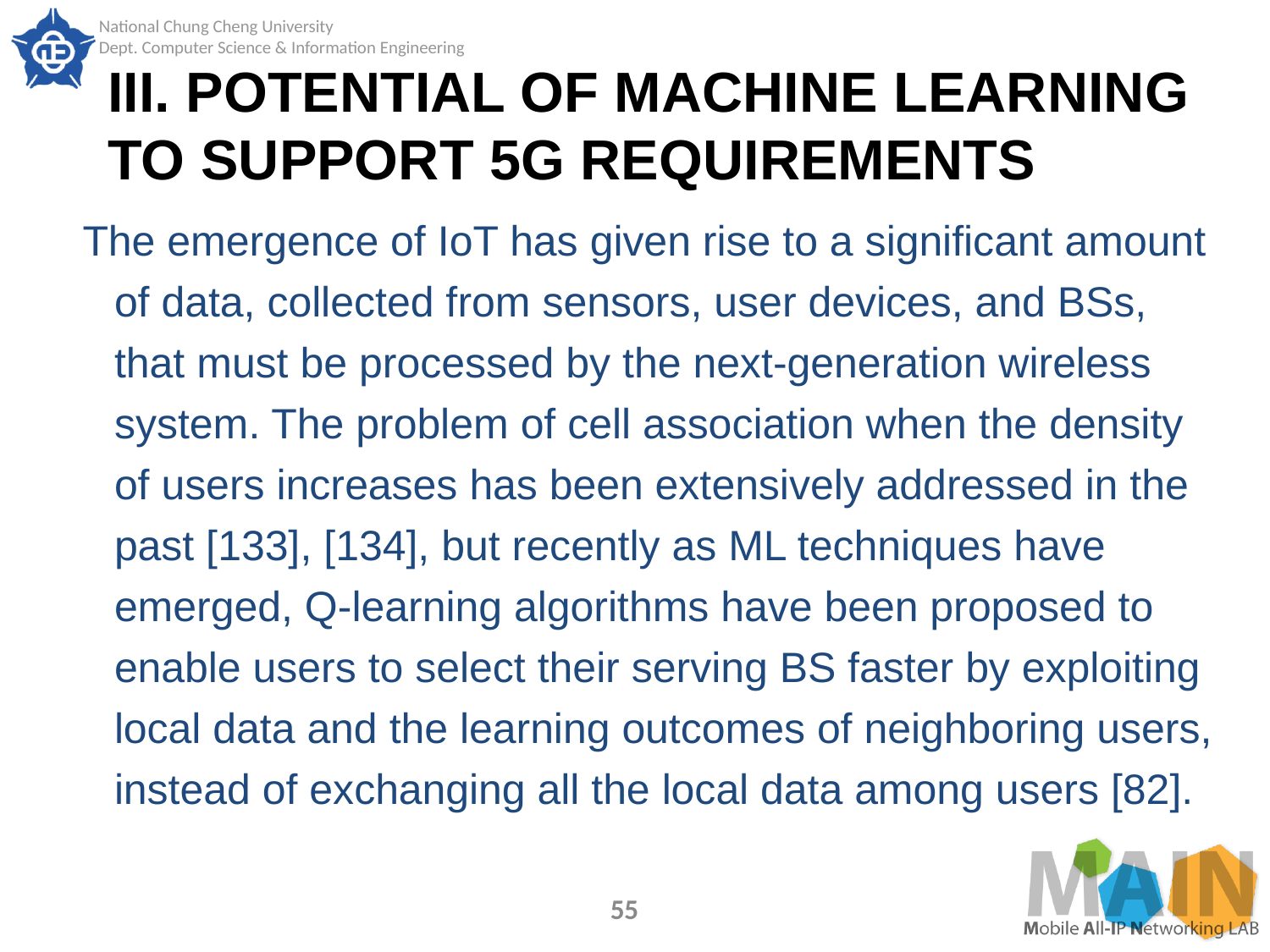

# III. POTENTIAL OF MACHINE LEARNING TO SUPPORT 5G REQUIREMENTS
The emergence of IoT has given rise to a significant amount of data, collected from sensors, user devices, and BSs, that must be processed by the next-generation wireless system. The problem of cell association when the density of users increases has been extensively addressed in the past [133], [134], but recently as ML techniques have emerged, Q-learning algorithms have been proposed to enable users to select their serving BS faster by exploiting local data and the learning outcomes of neighboring users, instead of exchanging all the local data among users [82].
55